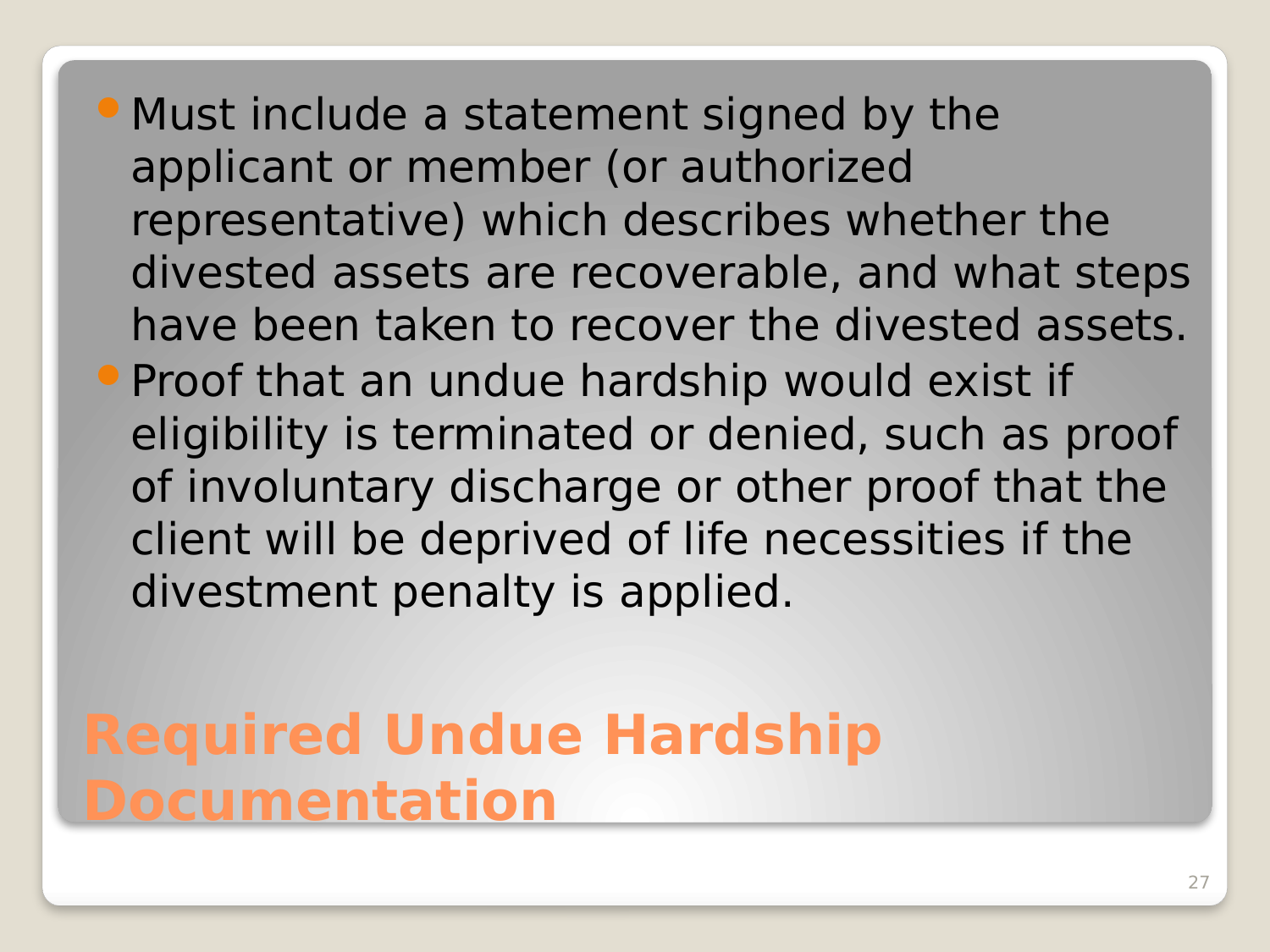

Must include a statement signed by the applicant or member (or authorized representative) which describes whether the divested assets are recoverable, and what steps have been taken to recover the divested assets.
Proof that an undue hardship would exist if eligibility is terminated or denied, such as proof of involuntary discharge or other proof that the client will be deprived of life necessities if the divestment penalty is applied.
# Required Undue Hardship Documentation
27